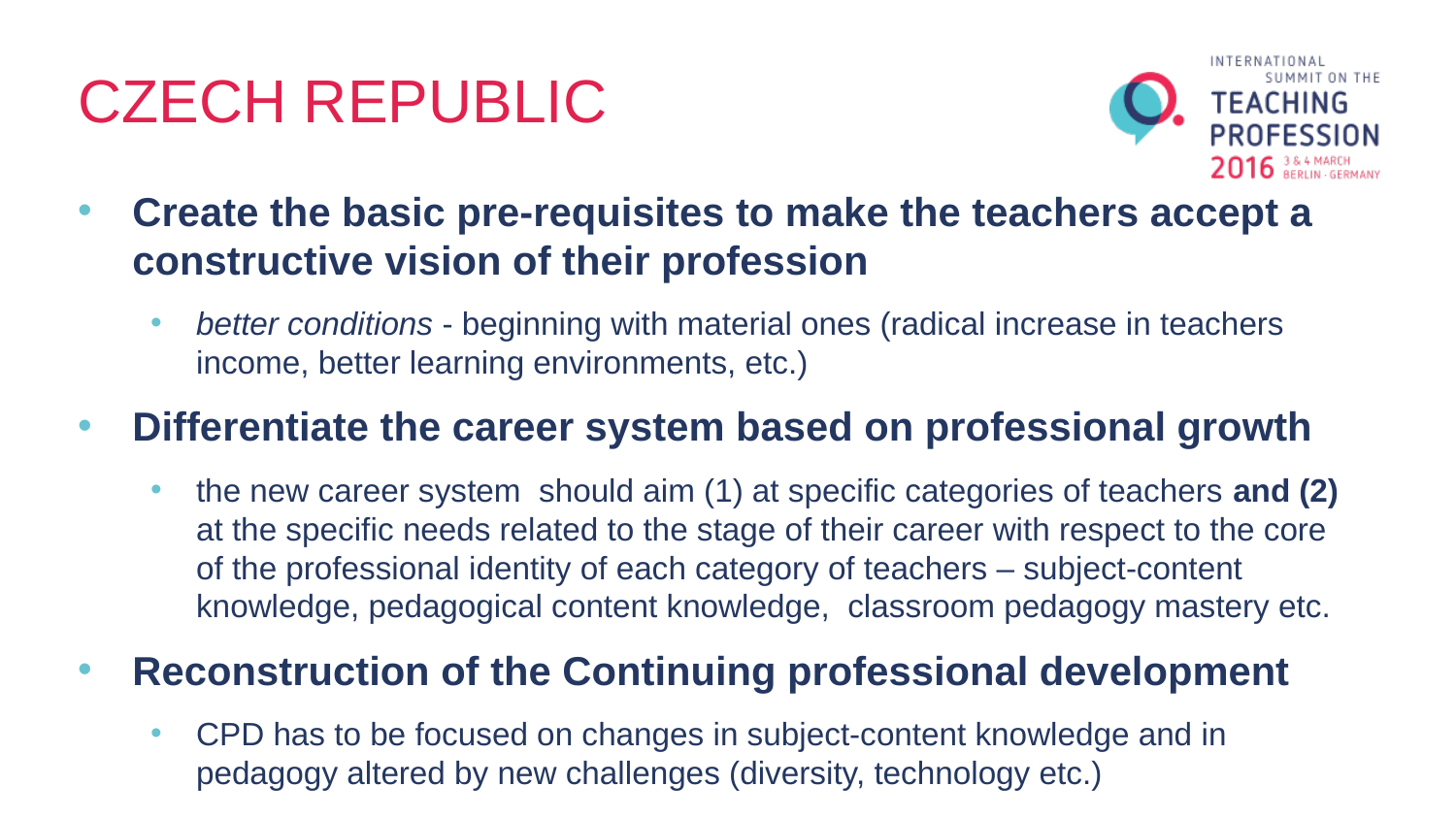

# Czech REPUBLIC
Create the basic pre-requisites to make the teachers accept a constructive vision of their profession
better conditions - beginning with material ones (radical increase in teachers income, better learning environments, etc.)
Differentiate the career system based on professional growth
the new career system  should aim (1) at specific categories of teachers and (2) at the specific needs related to the stage of their career with respect to the core of the professional identity of each category of teachers – subject-content knowledge, pedagogical content knowledge,  classroom pedagogy mastery etc.
Reconstruction of the Continuing professional development
CPD has to be focused on changes in subject-content knowledge and in pedagogy altered by new challenges (diversity, technology etc.)